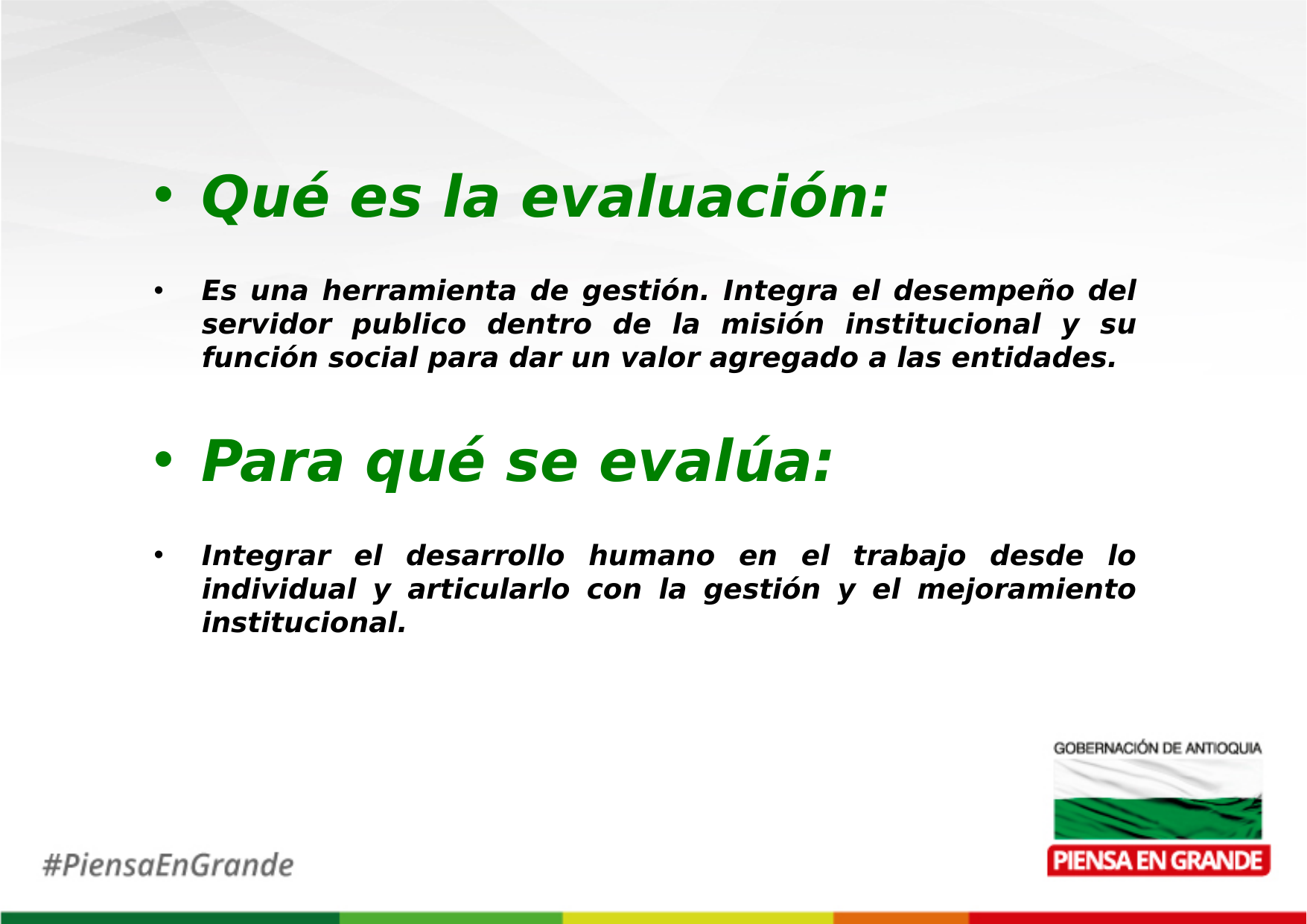

Qué es la evaluación:

Es una herramienta de gestión. Integra el desempeño del servidor publico dentro de la misión institucional y su función social para dar un valor agregado a las entidades.

Para qué se evalúa:

Integrar el desarrollo humano en el trabajo desde lo individual y articularlo con la gestión y el mejoramiento institucional.